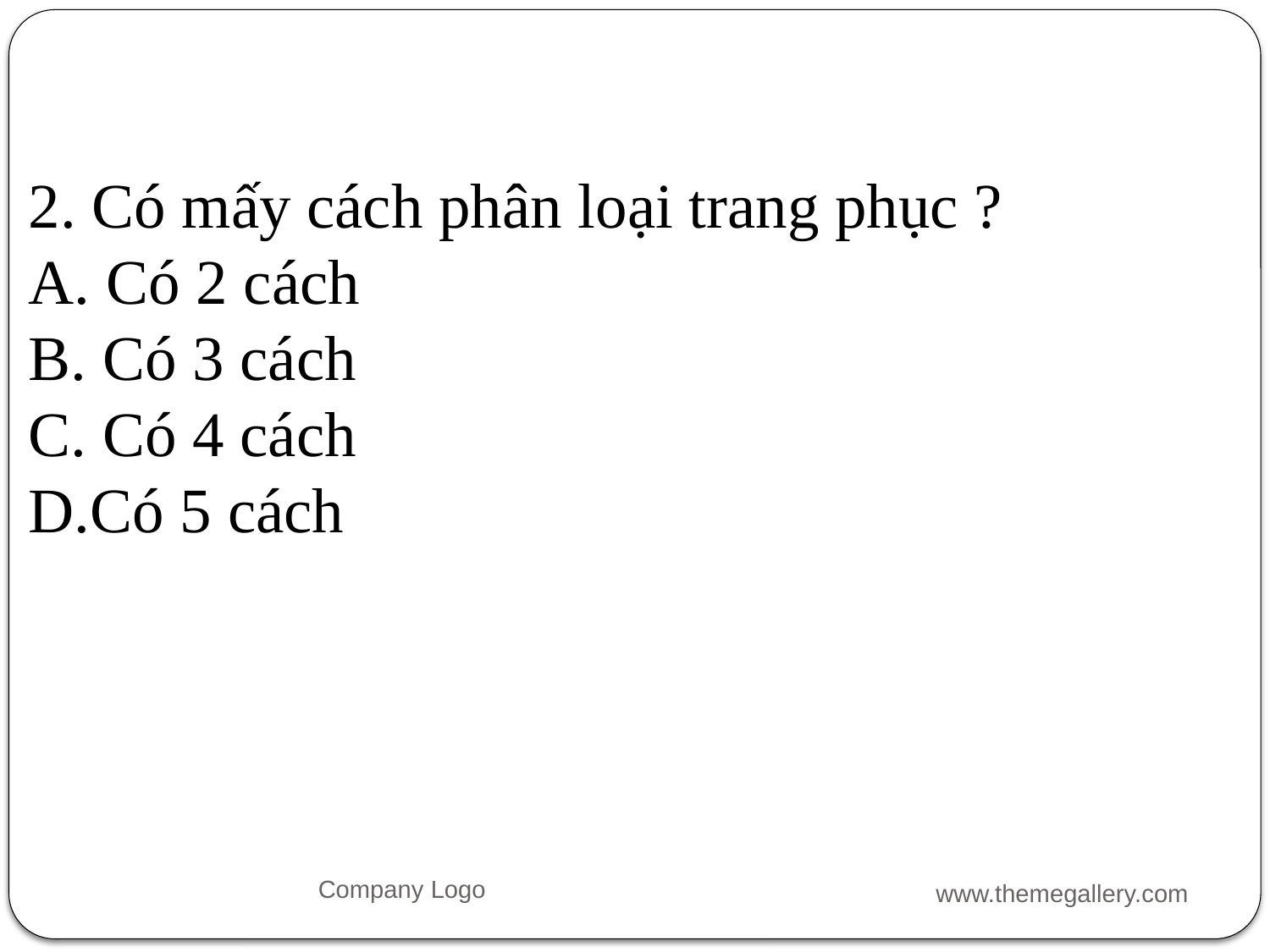

2. Có mấy cách phân loại trang phục ?
A. Có 2 cách
B. Có 3 cách
C. Có 4 cách
D.Có 5 cách
www.themegallery.com
Company Logo